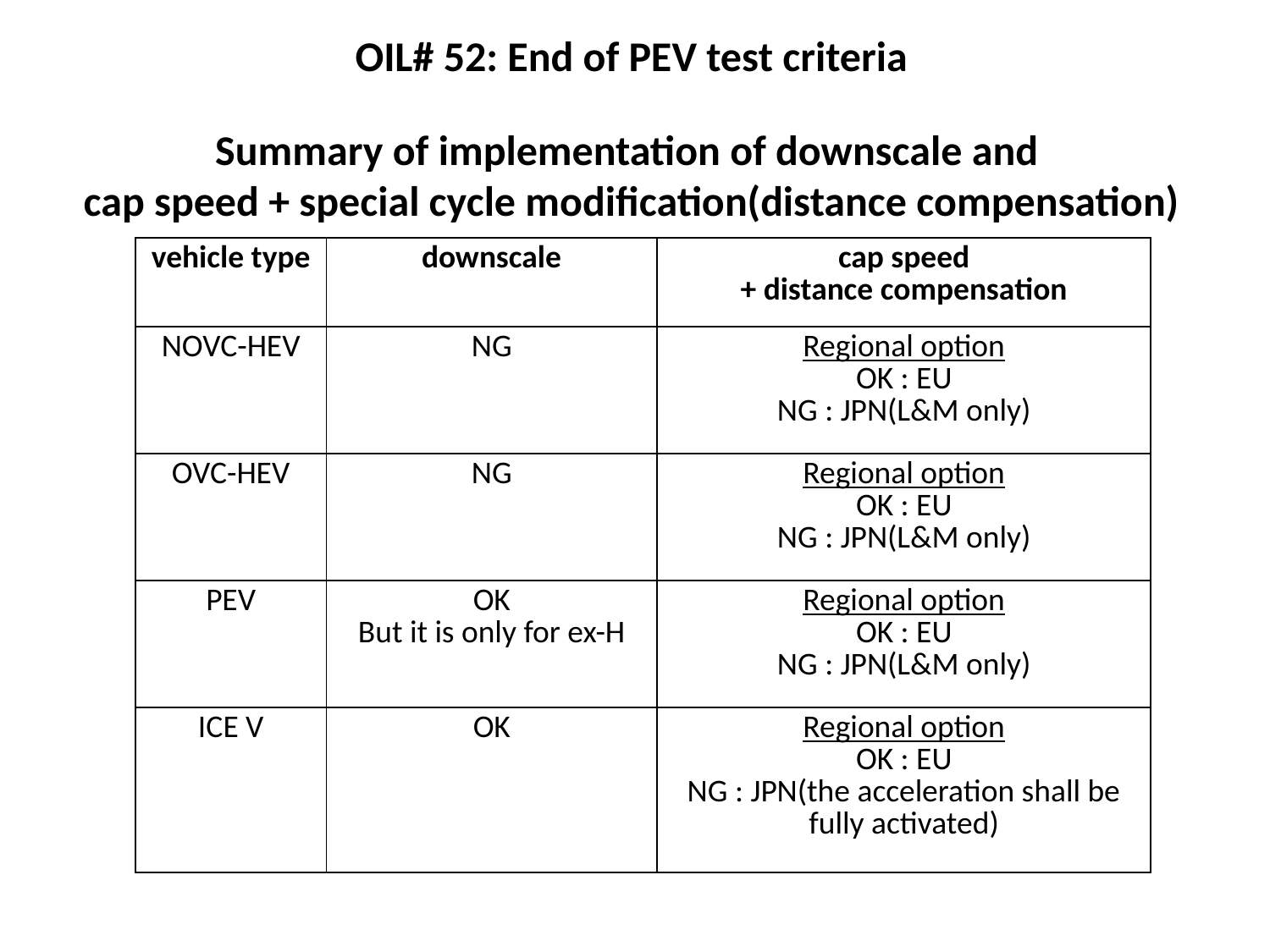

OIL# 52: End of PEV test criteria
Summary of implementation of downscale and
cap speed + special cycle modification(distance compensation)
| vehicle type | downscale | cap speed + distance compensation |
| --- | --- | --- |
| NOVC-HEV | NG | Regional option OK : EU NG : JPN(L&M only) |
| OVC-HEV | NG | Regional option OK : EU NG : JPN(L&M only) |
| PEV | OK But it is only for ex-H | Regional option OK : EU NG : JPN(L&M only) |
| ICE V | OK | Regional option OK : EU NG : JPN(the acceleration shall be fully activated) |